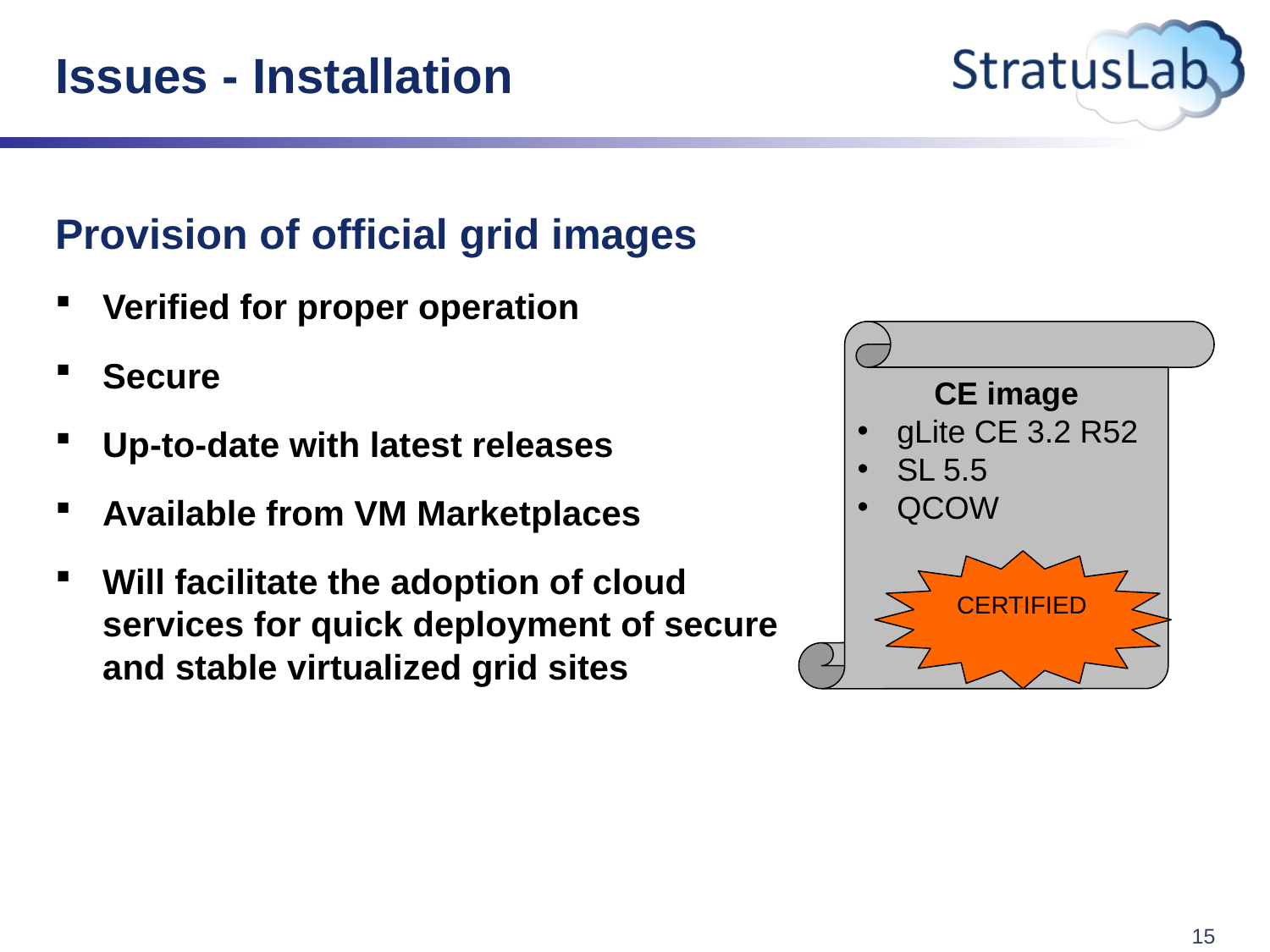

# Issues - Installation
Provision of official grid images
Verified for proper operation
Secure
Up-to-date with latest releases
Available from VM Marketplaces
Will facilitate the adoption of cloud services for quick deployment of secure and stable virtualized grid sites
CE image
gLite CE 3.2 R52
SL 5.5
QCOW
CERTIFIED